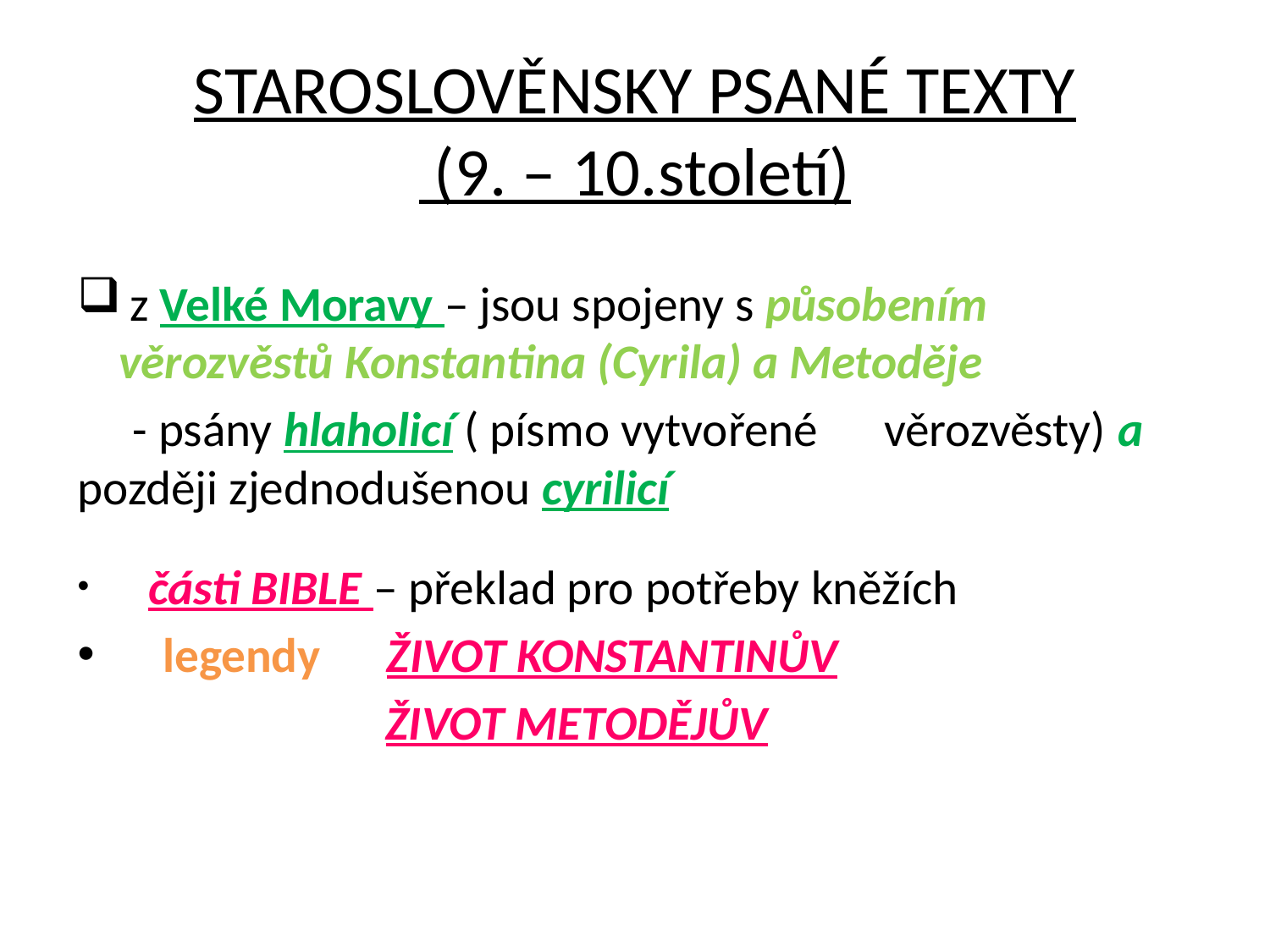

# STAROSLOVĚNSKY PSANÉ TEXTY (9. – 10.století)
 z Velké Moravy – jsou spojeny s působením věrozvěstů Konstantina (Cyrila) a Metoděje
     - psány hlaholicí ( písmo vytvořené      věrozvěsty) a později zjednodušenou cyrilicí

    části BIBLE – překlad pro potřeby kněžích
    legendy      ŽIVOT KONSTANTINŮV
                            ŽIVOT METODĚJŮV